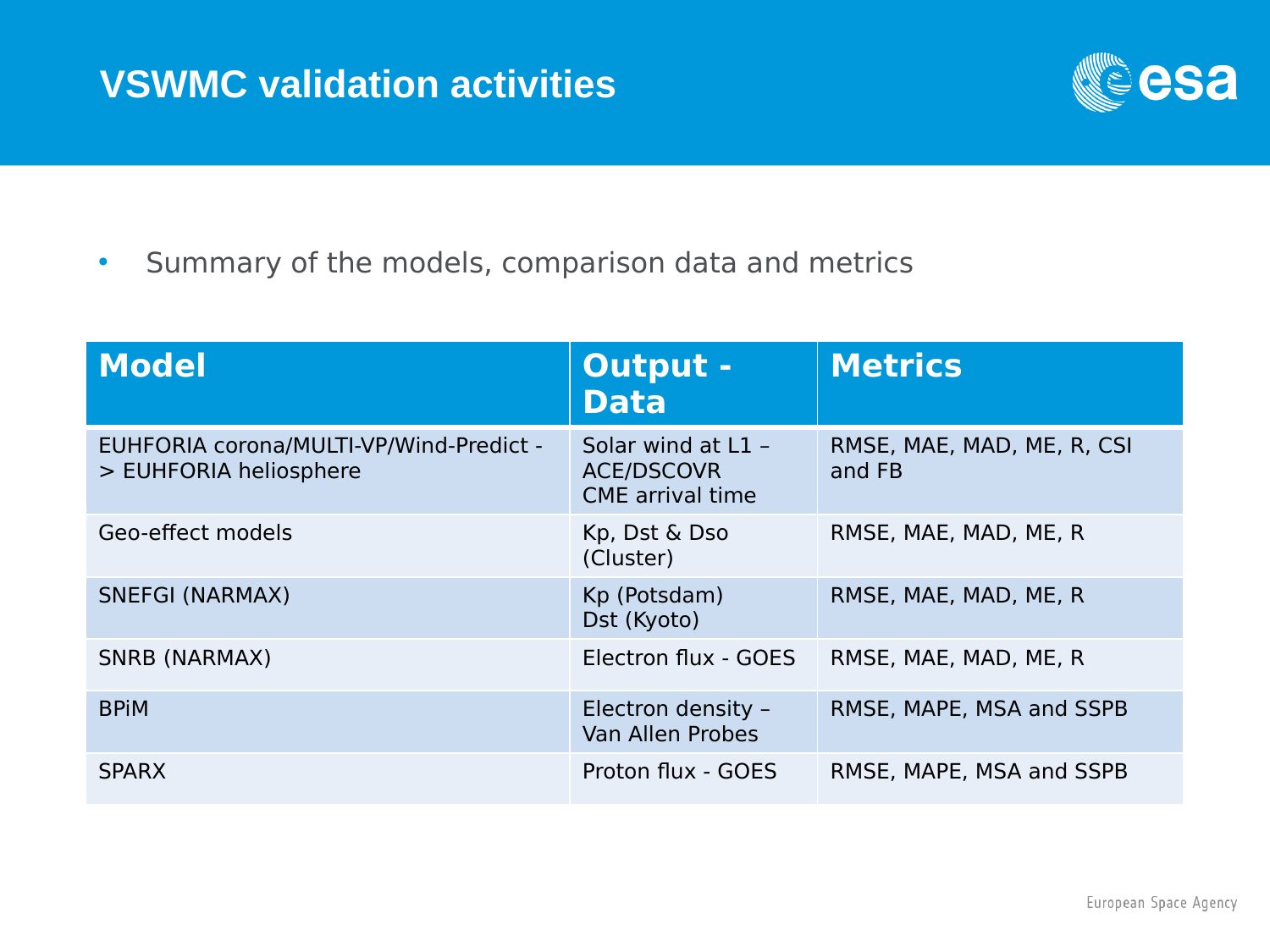

# VSWMC validation activities
Summary of the models, comparison data and metrics
| Model | Output - Data | Metrics |
| --- | --- | --- |
| EUHFORIA corona/MULTI-VP/Wind-Predict -> EUHFORIA heliosphere | Solar wind at L1 – ACE/DSCOVR CME arrival time | RMSE, MAE, MAD, ME, R, CSI and FB |
| Geo-effect models | Kp, Dst & Dso (Cluster) | RMSE, MAE, MAD, ME, R |
| SNEFGI (NARMAX) | Kp (Potsdam) Dst (Kyoto) | RMSE, MAE, MAD, ME, R |
| SNRB (NARMAX) | Electron flux - GOES | RMSE, MAE, MAD, ME, R |
| BPiM | Electron density – Van Allen Probes | RMSE, MAPE, MSA and SSPB |
| SPARX | Proton flux - GOES | RMSE, MAPE, MSA and SSPB |